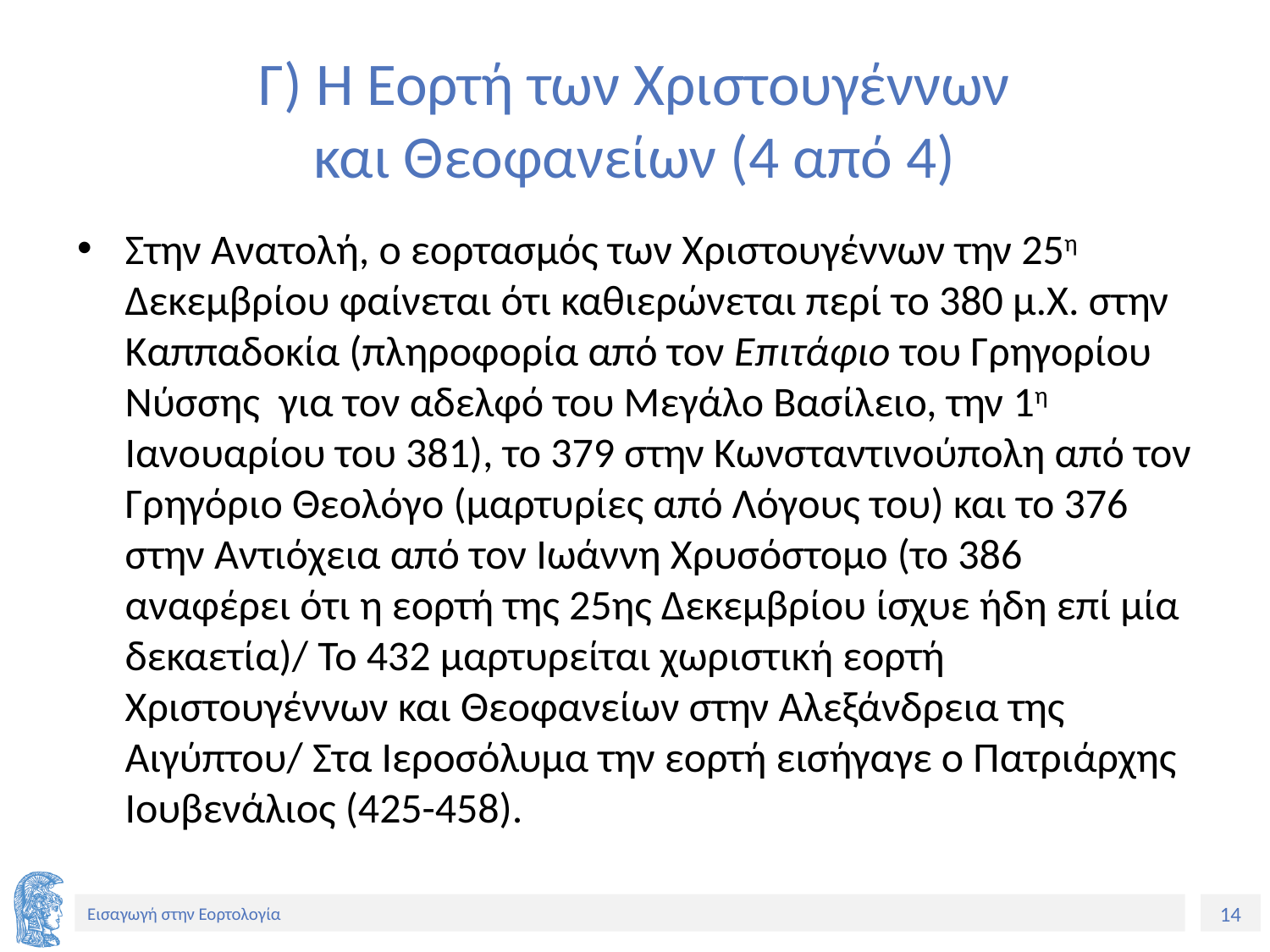

# Γ) Η Εορτή των Χριστουγέννων και Θεοφανείων (4 από 4)
Στην Ανατολή, ο εορτασμός των Χριστουγέννων την 25η Δεκεμβρίου φαίνεται ότι καθιερώνεται περί το 380 μ.Χ. στην Καππαδοκία (πληροφορία από τον Επιτάφιο του Γρηγορίου Νύσσης  για τον αδελφό του Μεγάλο Βασίλειο, την 1η Ιανουαρίου του 381), το 379 στην Κωνσταντινούπολη από τον Γρηγόριο Θεολόγο (μαρτυρίες από Λόγους του) και το 376 στην Αντιόχεια από τον Ιωάννη Χρυσόστομο (το 386 αναφέρει ότι η εορτή της 25ης Δεκεμβρίου ίσχυε ήδη επί μία δεκαετία)/ Το 432 μαρτυρείται χωριστική εορτή Χριστουγέννων και Θεοφανείων στην Αλεξάνδρεια της Αιγύπτου/ Στα Ιεροσόλυμα την εορτή εισήγαγε ο Πατριάρχης Ιουβενάλιος (425-458).